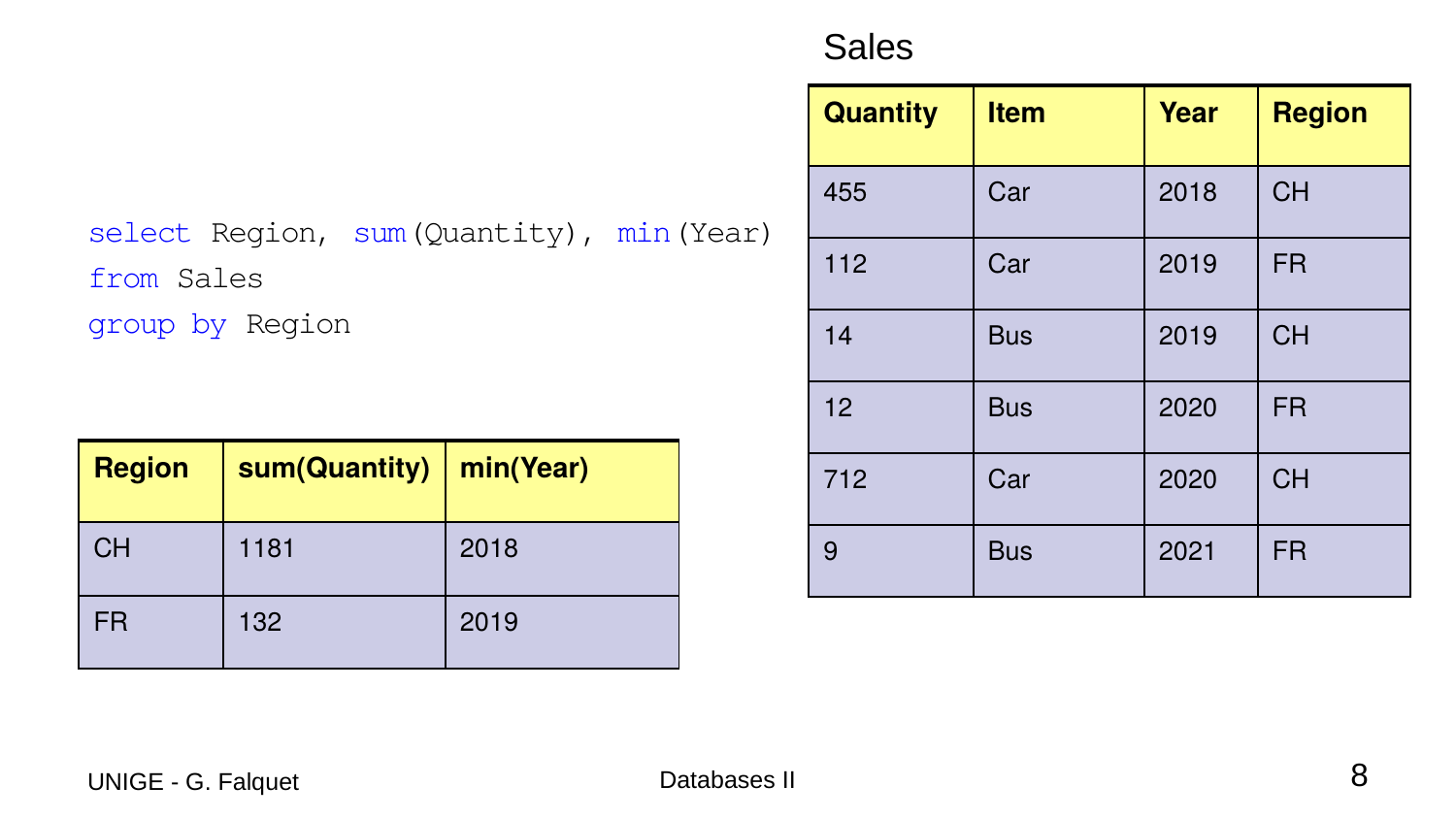

Sales
#
| Quantity | Item | Year | Region |
| --- | --- | --- | --- |
| 455 | Car | 2018 | CH |
| 112 | Car | 2019 | FR |
| 14 | Bus | 2019 | CH |
| 12 | Bus | 2020 | FR |
| 712 | Car | 2020 | CH |
| 9 | Bus | 2021 | FR |
select Region, sum(Quantity), min(Year)
from Sales
group by Region
| Region | sum(Quantity) | min(Year) |
| --- | --- | --- |
| CH | 1181 | 2018 |
| FR | 132 | 2019 |
UNIGE - G. Falquet
Databases II
8